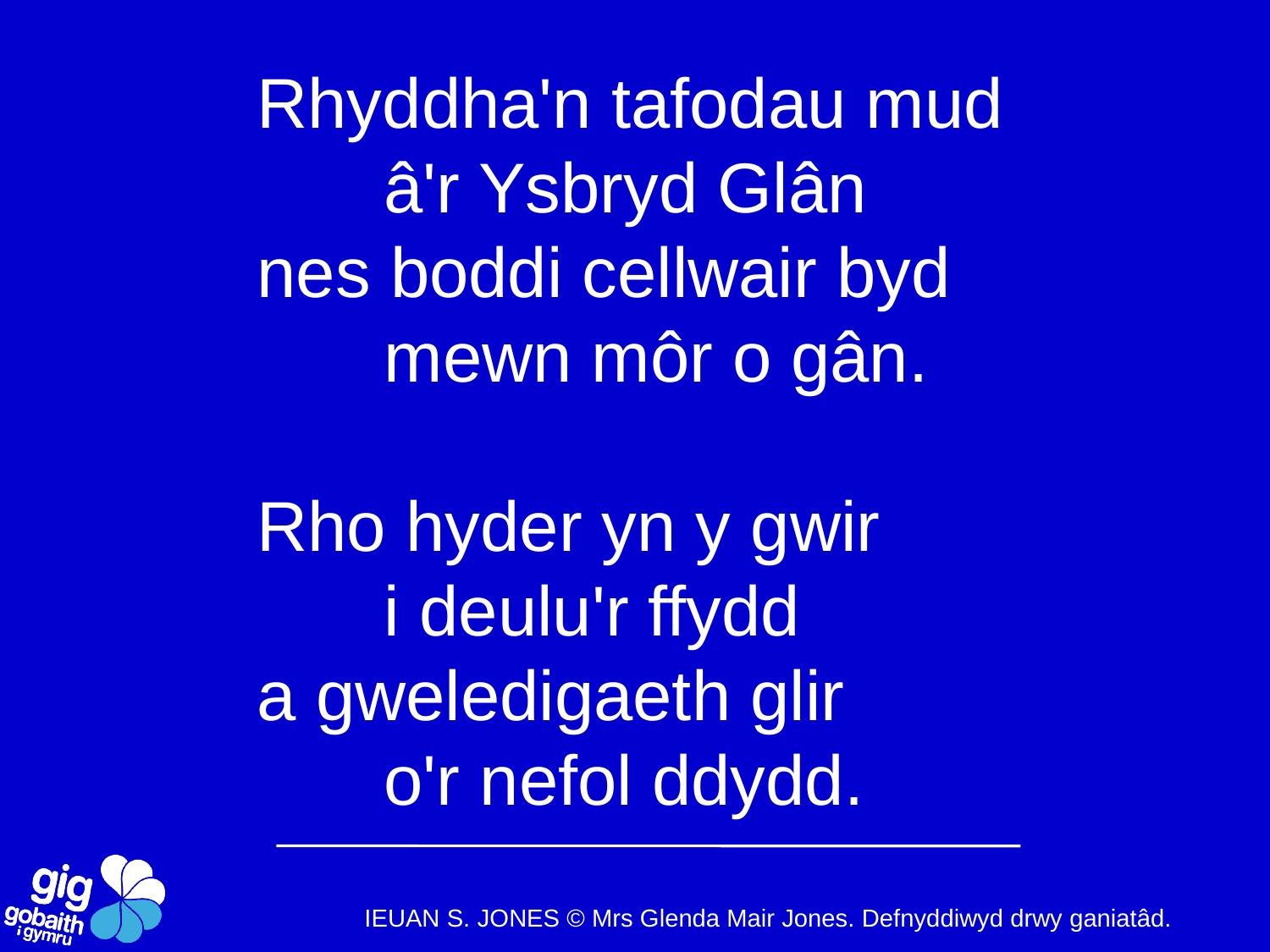

Rhyddha'n tafodau mud
	â'r Ysbryd Glân
nes boddi cellwair byd
	mewn môr o gân.

Rho hyder yn y gwir
	i deulu'r ffydd
a gweledigaeth glir
	o'r nefol ddydd.
IEUAN S. JONES © Mrs Glenda Mair Jones. Defnyddiwyd drwy ganiatâd.